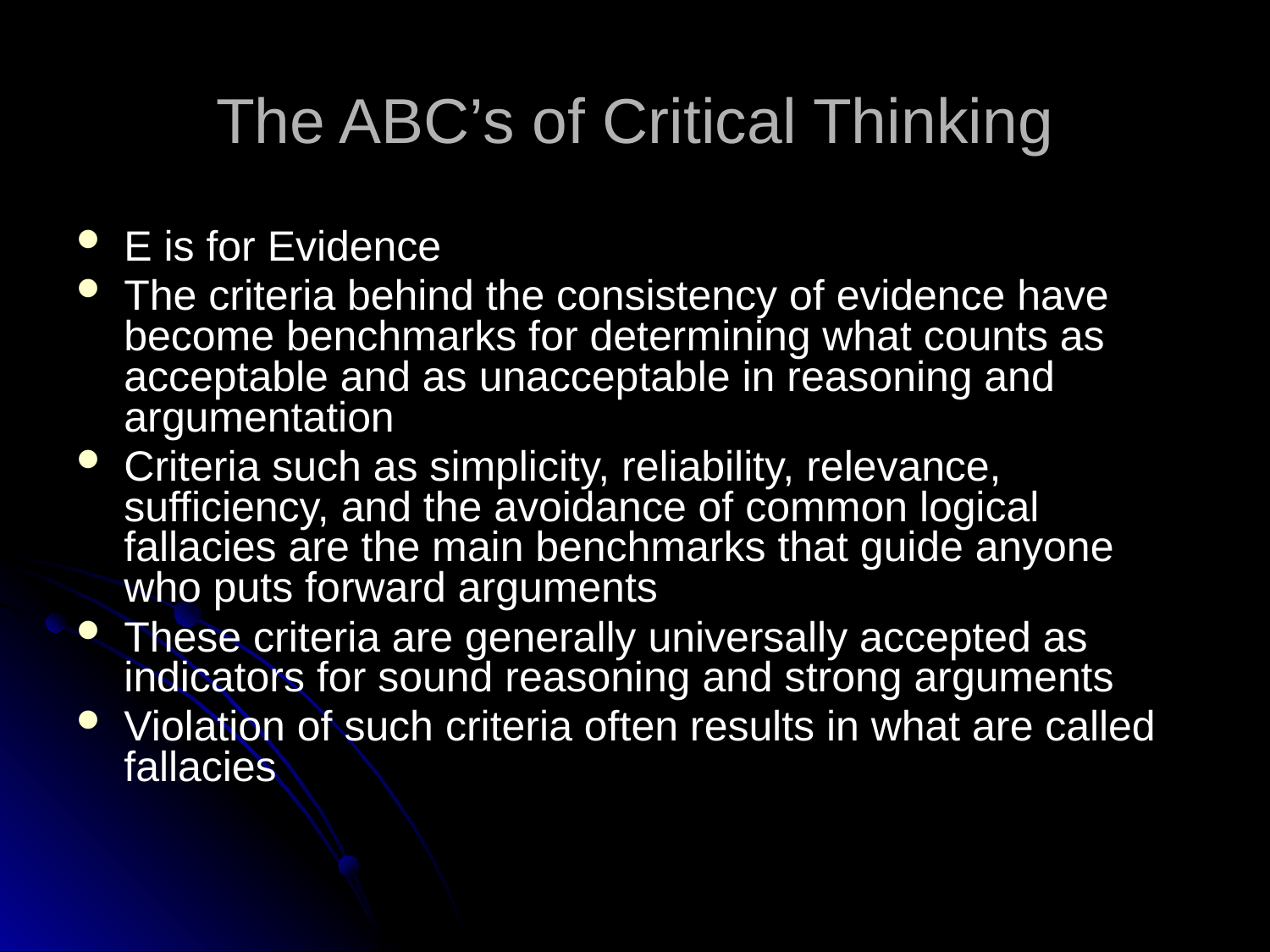

# The ABC’s of Critical Thinking
E is for Evidence
The criteria behind the consistency of evidence have become benchmarks for determining what counts as acceptable and as unacceptable in reasoning and argumentation
Criteria such as simplicity, reliability, relevance, sufficiency, and the avoidance of common logical fallacies are the main benchmarks that guide anyone who puts forward arguments
These criteria are generally universally accepted as indicators for sound reasoning and strong arguments
Violation of such criteria often results in what are called fallacies